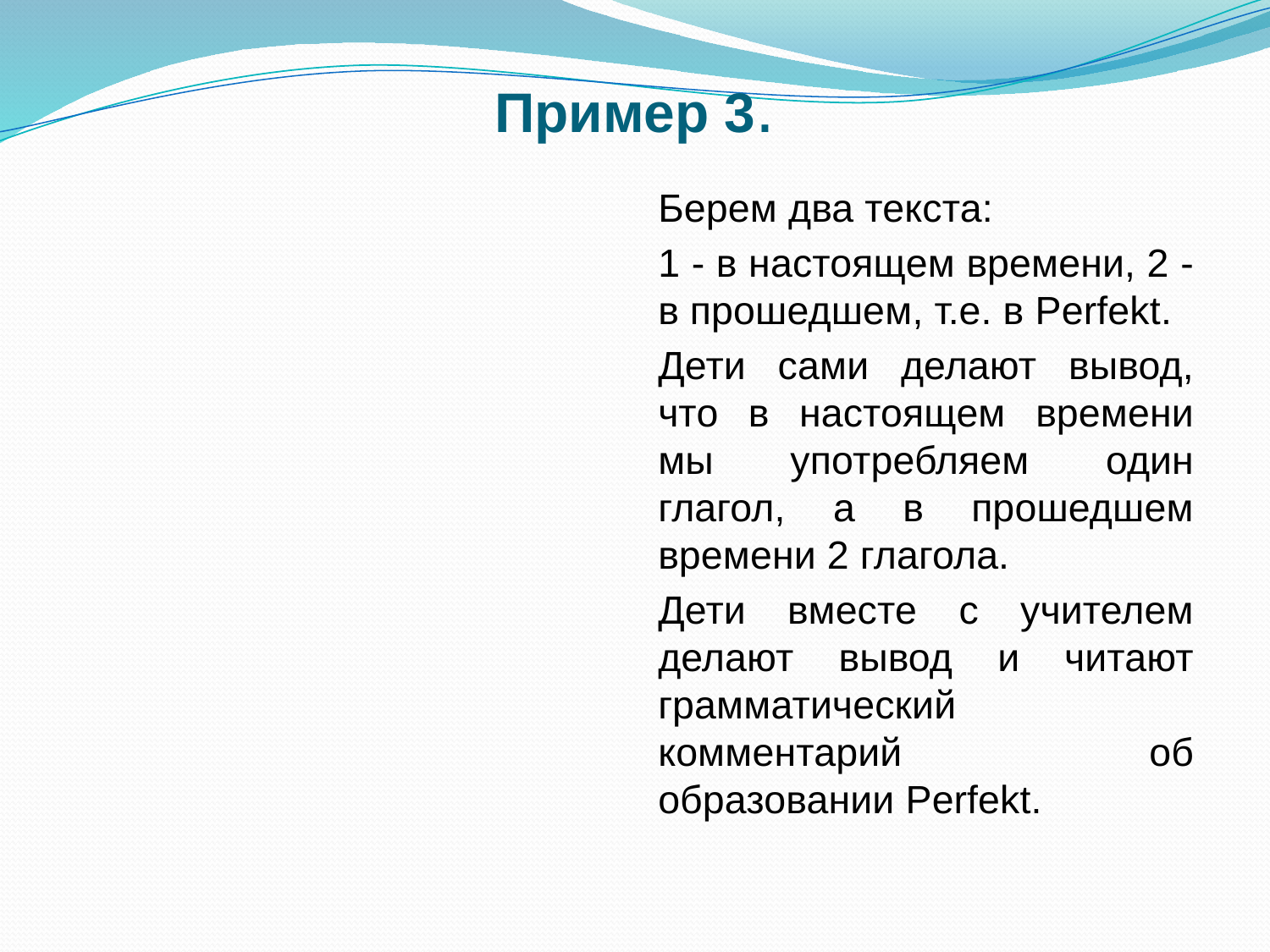

# Пример 3.

Берем два текста:
1 - в настоящем времени, 2 - в прошедшем, т.е. в Perfekt.
Дети сами делают вывод, что в настоящем времени мы употребляем один глагол, а в прошедшем времени 2 глагола.
Дети вместе с учителем делают вывод и читают грамматический комментарий об образовании Perfekt.